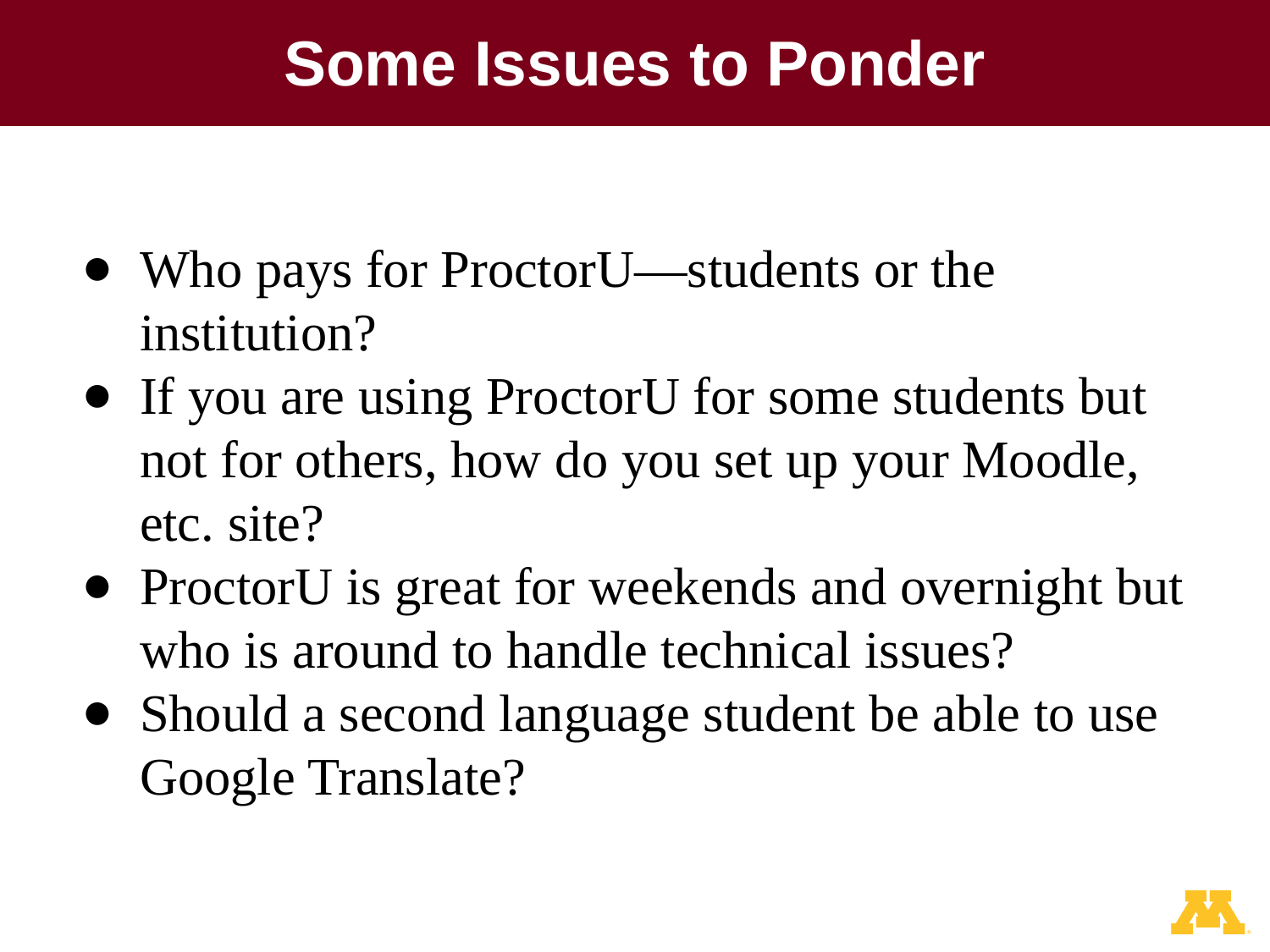

# Some Issues to Ponder
Who pays for ProctorU—students or the institution?
If you are using ProctorU for some students but not for others, how do you set up your Moodle, etc. site?
ProctorU is great for weekends and overnight but who is around to handle technical issues?
Should a second language student be able to use Google Translate?